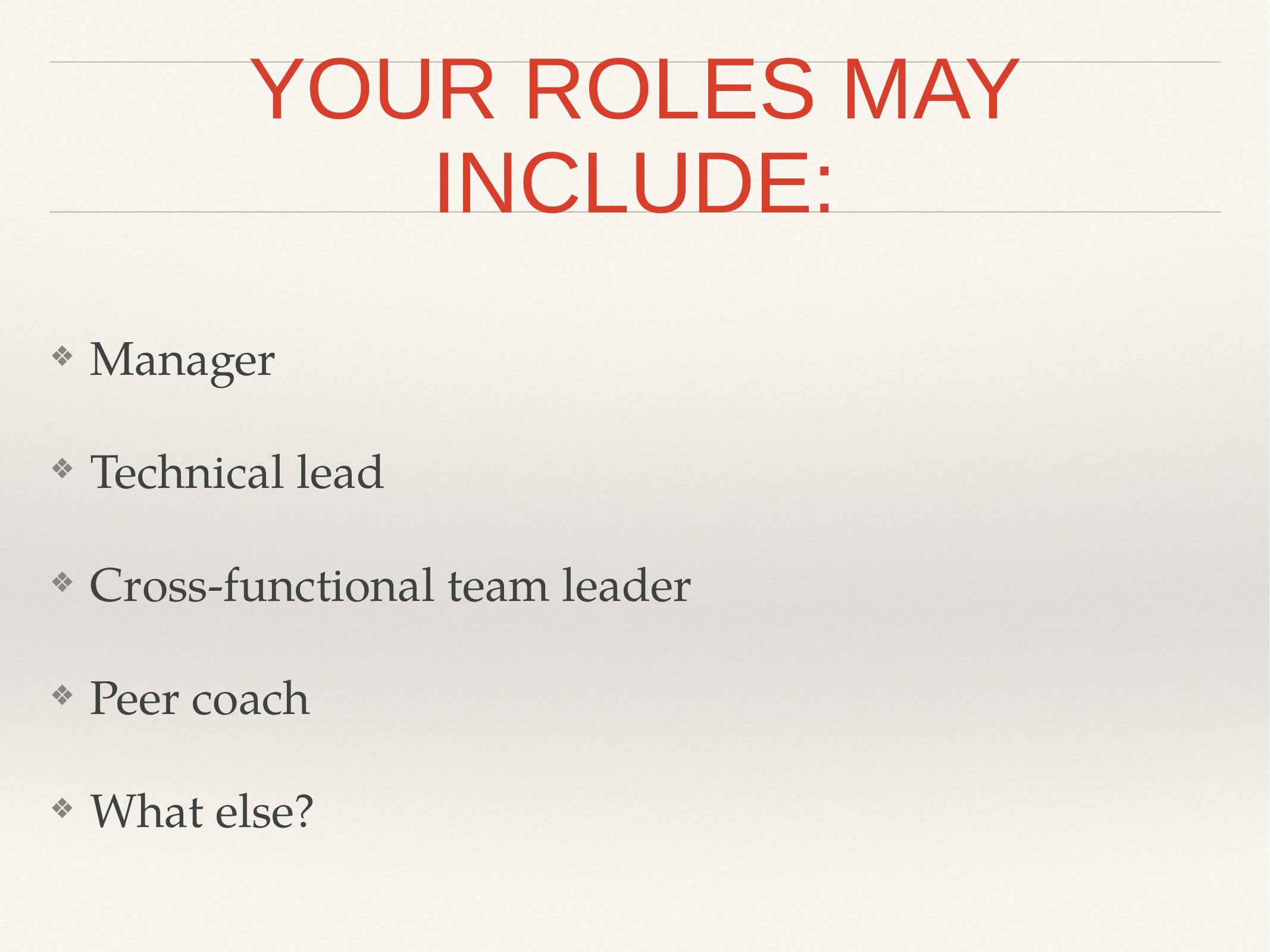

# YOUR ROLES MAY INCLUDE:
Manager
Technical lead
Cross-functional team leader
Peer coach
What else?